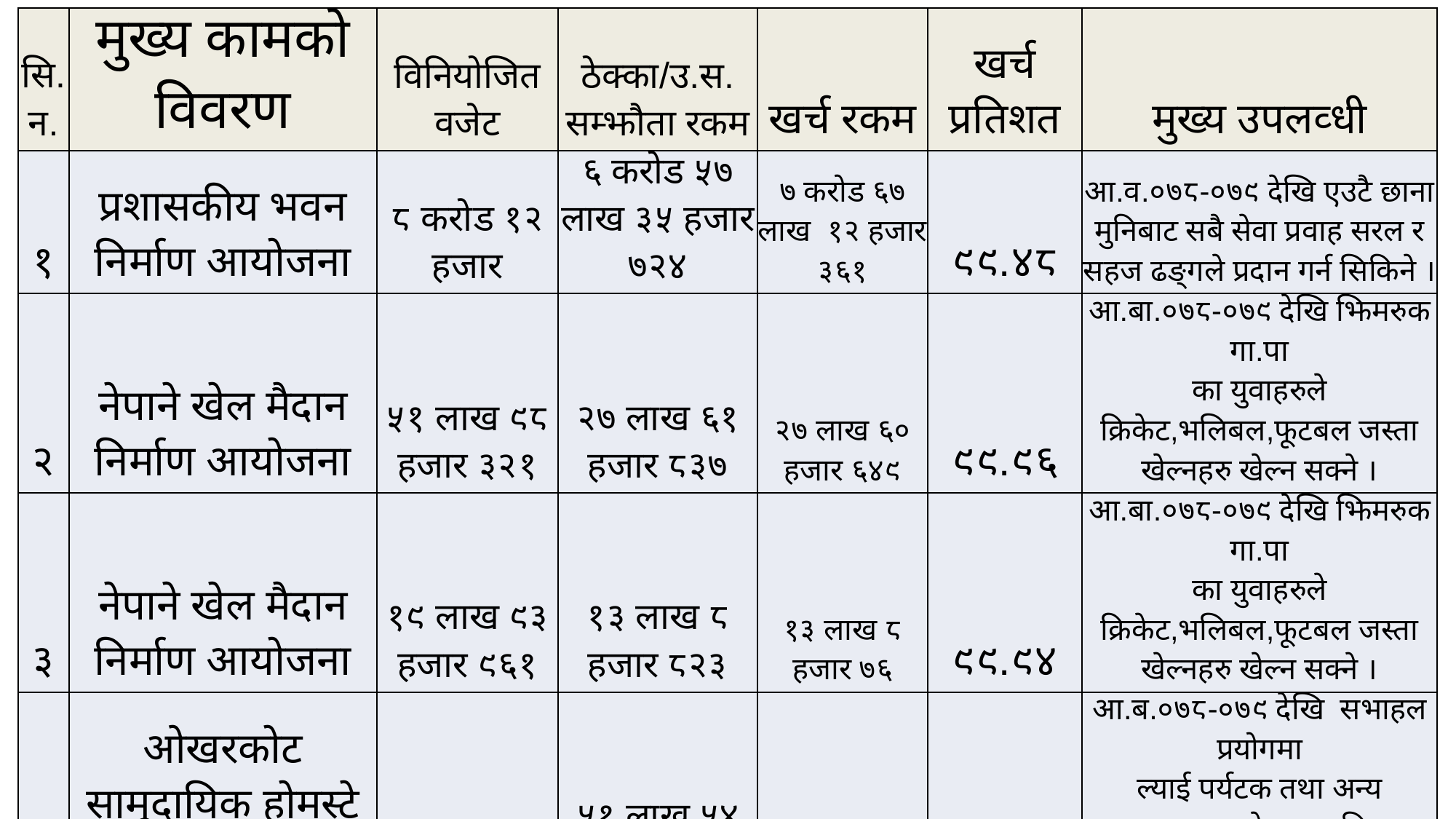

| सि.न. | मुख्य कामको विवरण | विनियोजित वजेट | ठेक्का/उ.स. सम्झौता रकम | खर्च रकम | खर्च प्रतिशत | मुख्य उपलव्धी |
| --- | --- | --- | --- | --- | --- | --- |
| १ | प्रशासकीय भवन निर्माण आयोजना | ८ करोड १२ हजार | ६ करोड ५७ लाख ३५ हजार ७२४ | ७ करोड ६७ लाख १२ हजार ३६१ | ९९.४८ | आ.व.०७८-०७९ देखि एउटै छाना मुनिबाट सबै सेवा प्रवाह सरल र सहज ढङ्गले प्रदान गर्न सिकिने । |
| २ | नेपाने खेल मैदान निर्माण आयोजना | ५१ लाख ९८ हजार ३२१ | २७ लाख ६१ हजार ८३७ | २७ लाख ६० हजार ६४९ | ९९.९६ | आ.बा.०७८-०७९ देखि झिमरुक गा.पा का युवाहरुले क्रिकेट,भलिबल,फूटबल जस्ता खेल्नहरु खेल्न सक्ने । |
| ३ | नेपाने खेल मैदान निर्माण आयोजना | १९ लाख ९३ हजार ९६१ | १३ लाख ८ हजार ८२३ | १३ लाख ८ हजार ७६ | ९९.९४ | आ.बा.०७८-०७९ देखि झिमरुक गा.पा का युवाहरुले क्रिकेट,भलिबल,फूटबल जस्ता खेल्नहरु खेल्न सक्ने । |
| ४ | ओखरकोट सामुदायिक होमस्टे अधुरो भवन निर्माण | ४५ लाख | ५१ लाख ५४ हजार ५९१ | ५१ लाख ६१ हजार ८५७ | १०० | आ.ब.०७८-०७९ देखि सभाहल प्रयोगमा ल्याई पर्यटक तथा अन्य समुदायहरुले सामुदायिक प्रकृतिका कार्यक्रम गर्न सकिने |
| ५ | १ न.वडा कार्यलयको भवन निर्माण आयोजना | ८६ लाख ६० हजार ७७१ | ६५ लाख ६१ हजार ४५१ | २९ लाख १५ हजार २६१ | ४४.४३% | बहुबर्षीय ठेक्का सम्झौता भएको हुँदा आ.ब.०७९-०८० देखि एउटै भवनवाट सरल र सहज ढङ्गले सेवाग्राही लाई सेवा प्रवाह गर्न सकिने । |
10